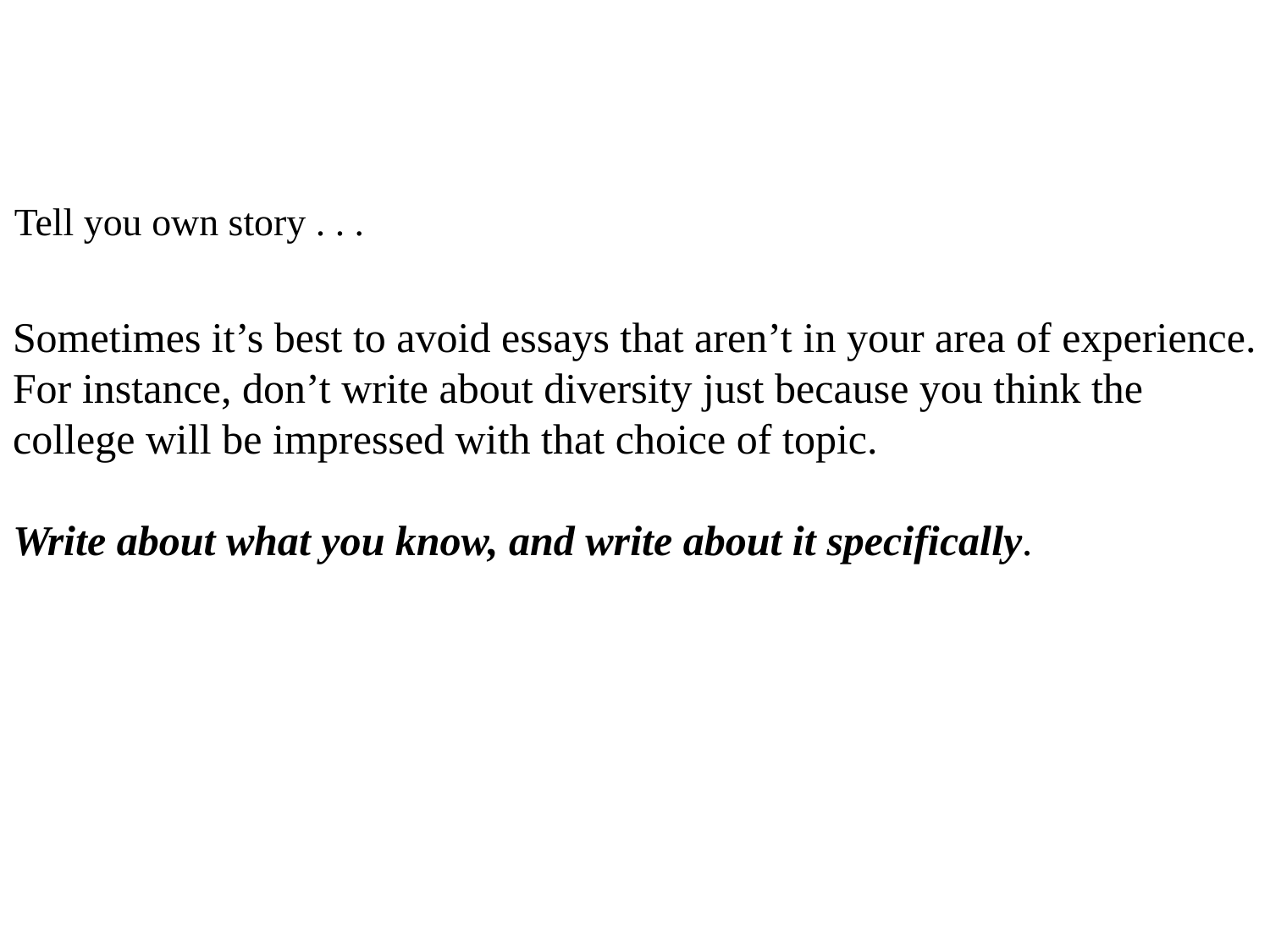

Tell you own story . . .
Sometimes it’s best to avoid essays that aren’t in your area of experience.
For instance, don’t write about diversity just because you think the
college will be impressed with that choice of topic.

Write about what you know, and write about it specifically.